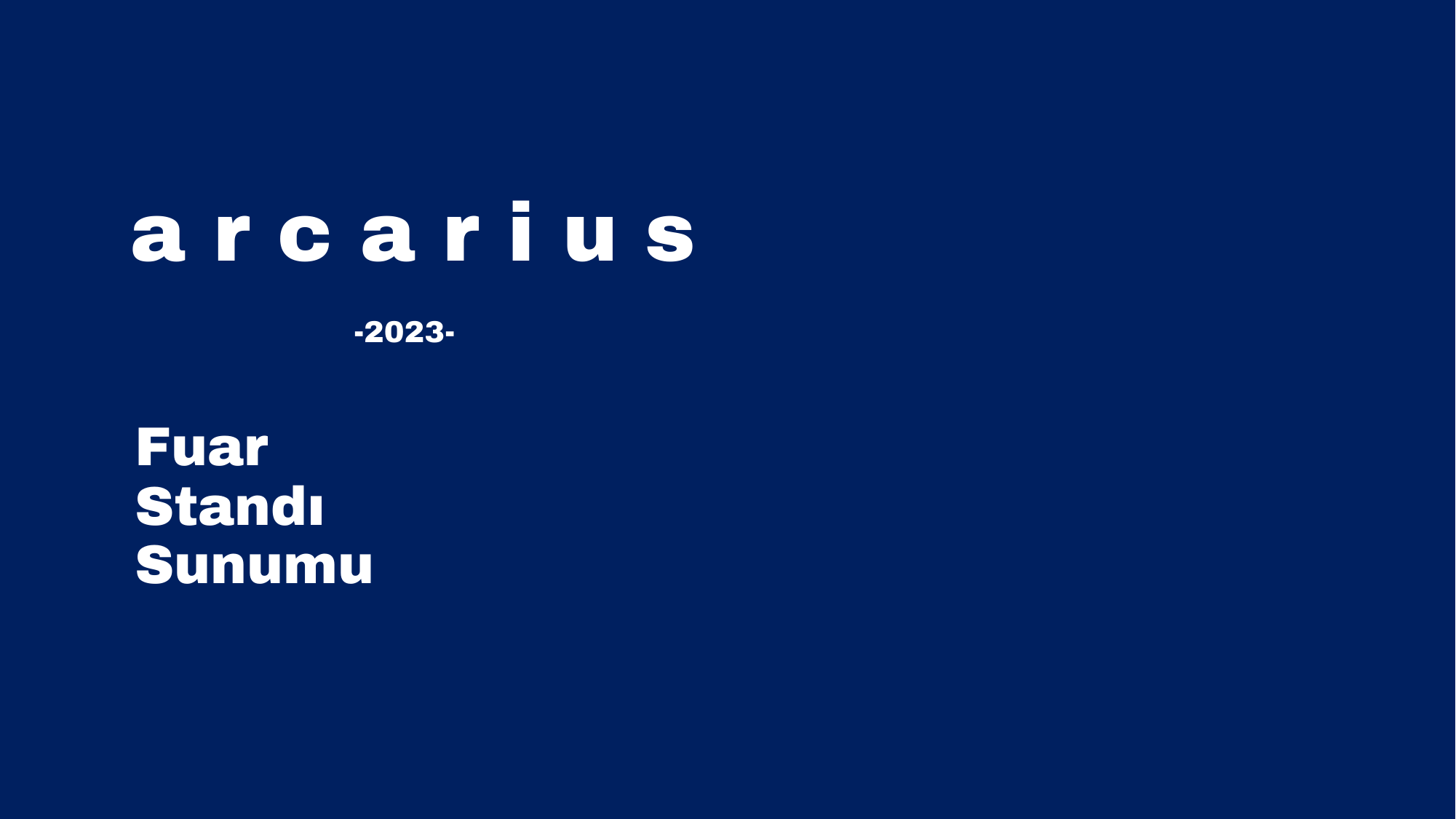

# a r c a r i u s
-2023-
Fuar
Standı
Sunumu